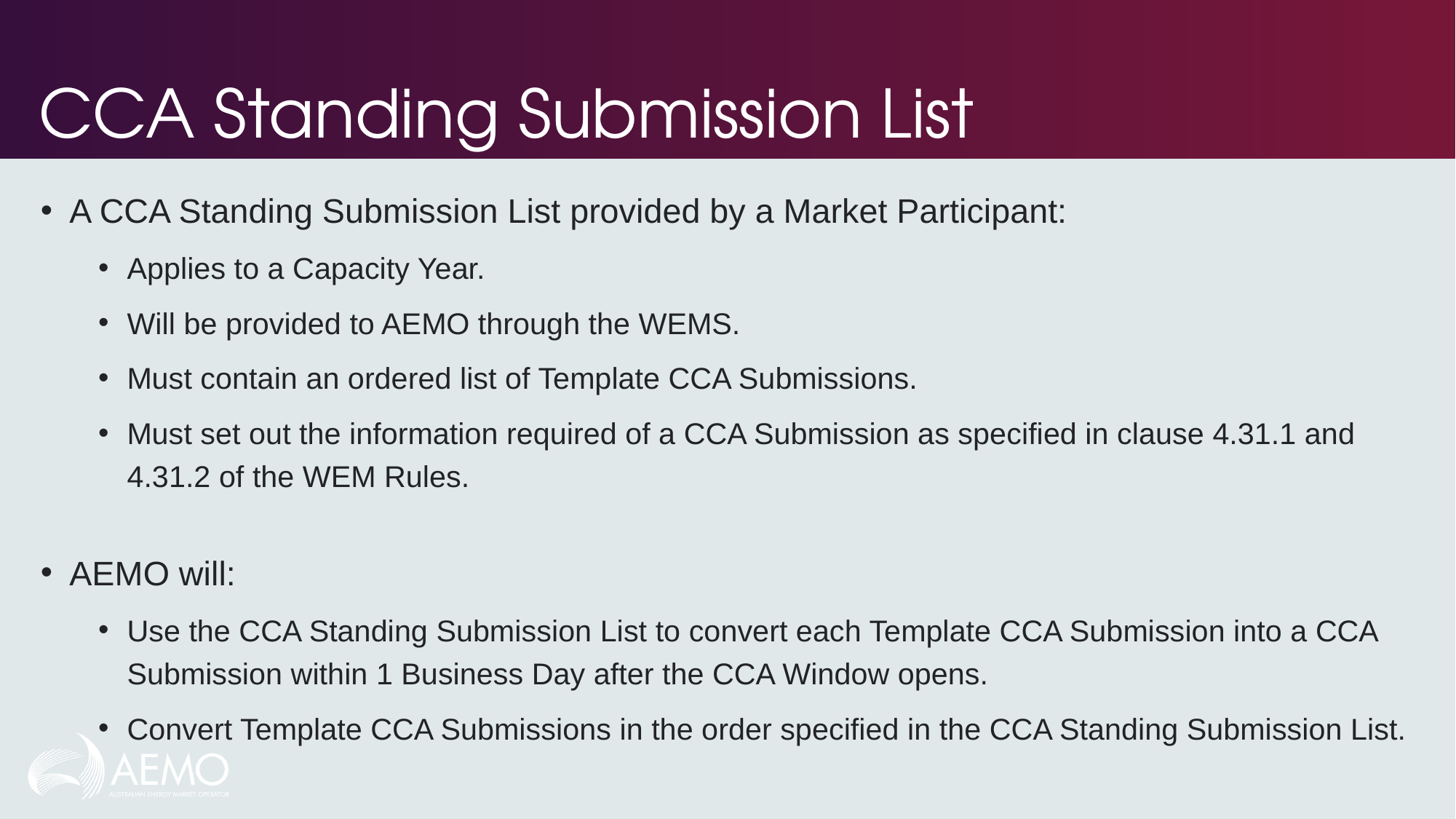

# CCA Standing Submission List
A CCA Standing Submission List provided by a Market Participant:
Applies to a Capacity Year.
Will be provided to AEMO through the WEMS.
Must contain an ordered list of Template CCA Submissions.
Must set out the information required of a CCA Submission as specified in clause 4.31.1 and 4.31.2 of the WEM Rules.

AEMO will:
Use the CCA Standing Submission List to convert each Template CCA Submission into a CCA Submission within 1 Business Day after the CCA Window opens.
Convert Template CCA Submissions in the order specified in the CCA Standing Submission List.